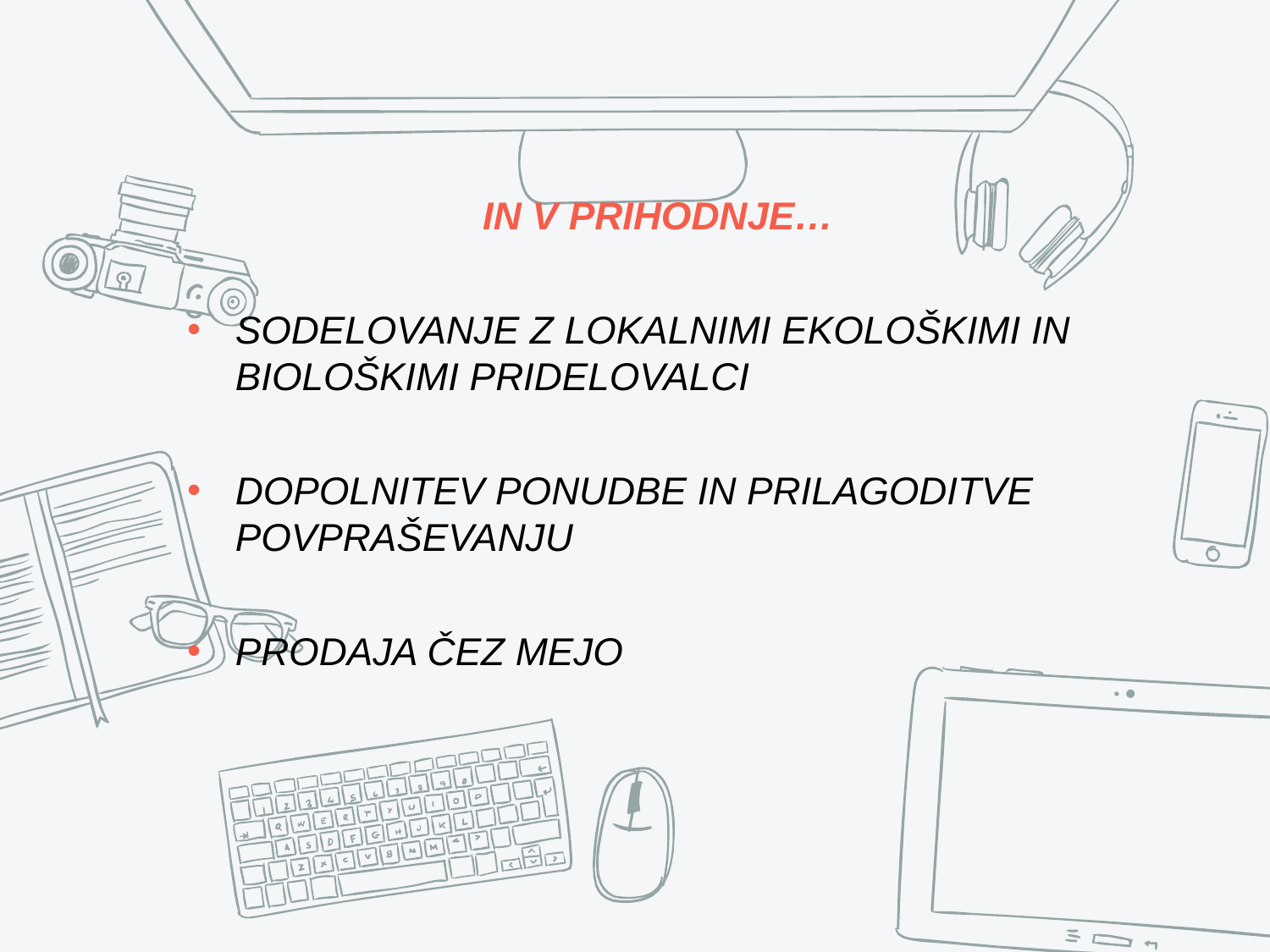

IN V PRIHODNJE…

SODELOVANJE Z LOKALNIMI EKOLOŠKIMI IN BIOLOŠKIMI PRIDELOVALCI

DOPOLNITEV PONUDBE IN PRILAGODITVE POVPRAŠEVANJU

PRODAJA ČEZ MEJO